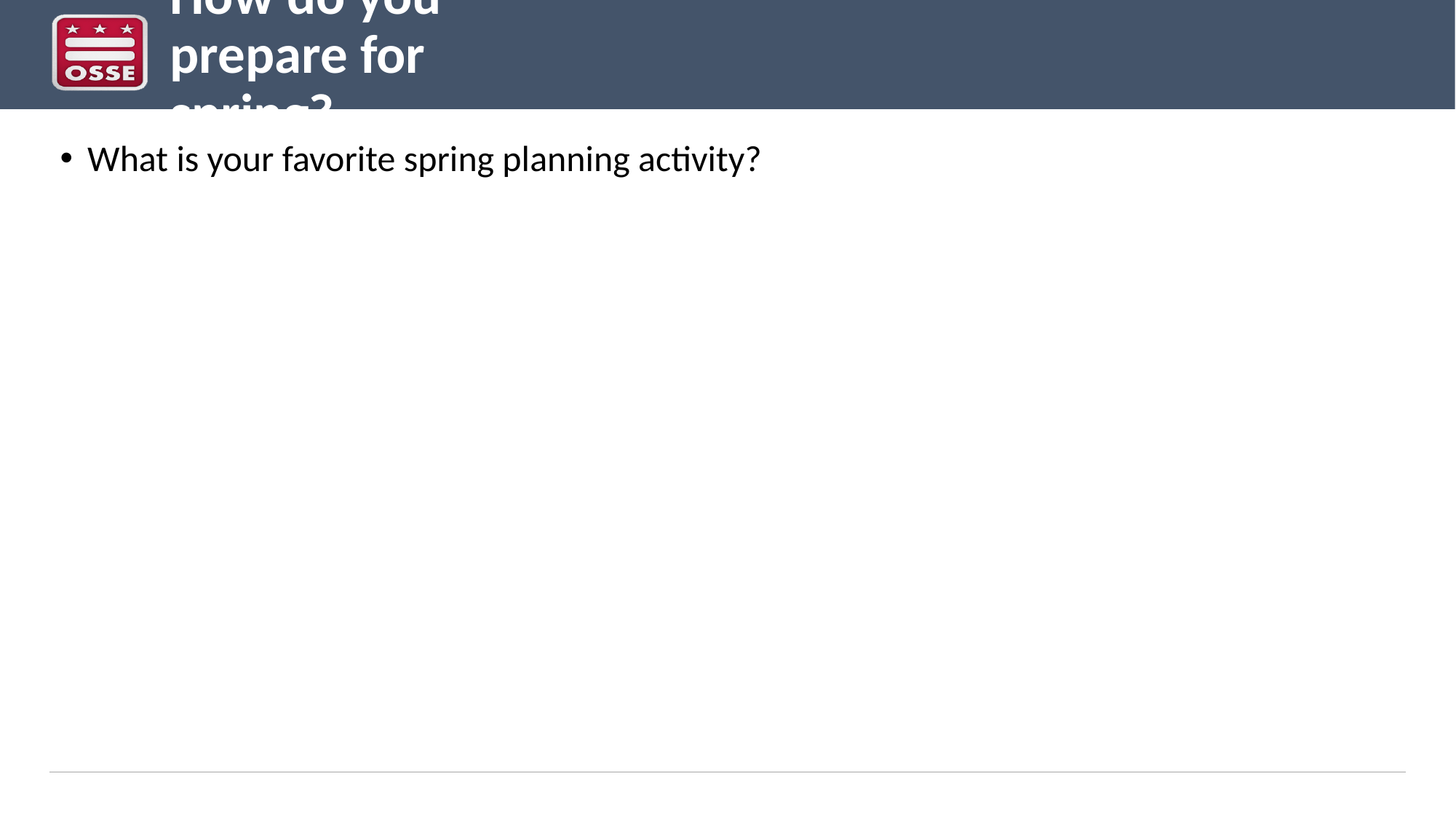

# How do you prepare for spring?
What is your favorite spring planning activity?